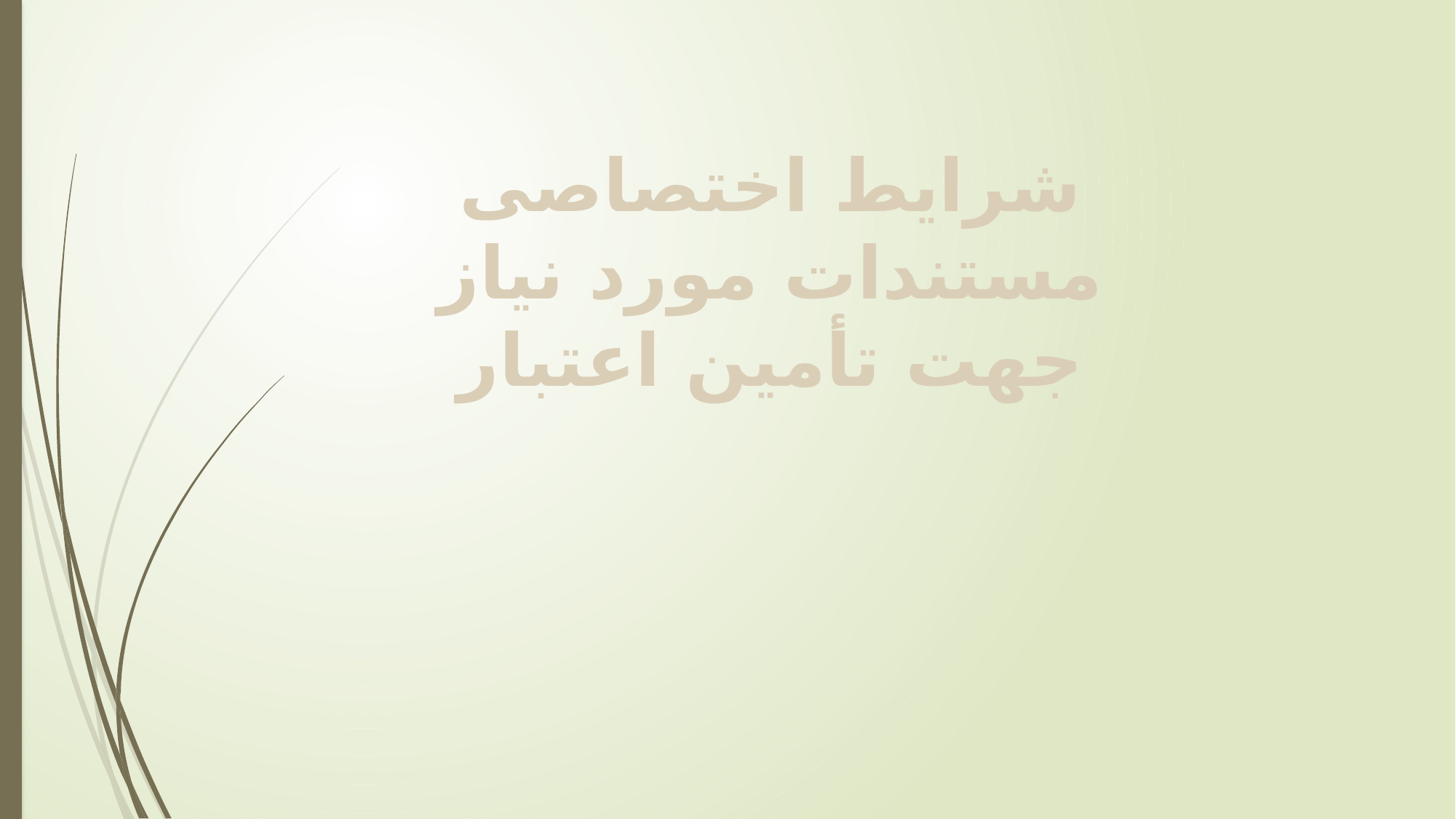

شرایط اختصاصی مستندات مورد نیاز جهت تأمین اعتبار